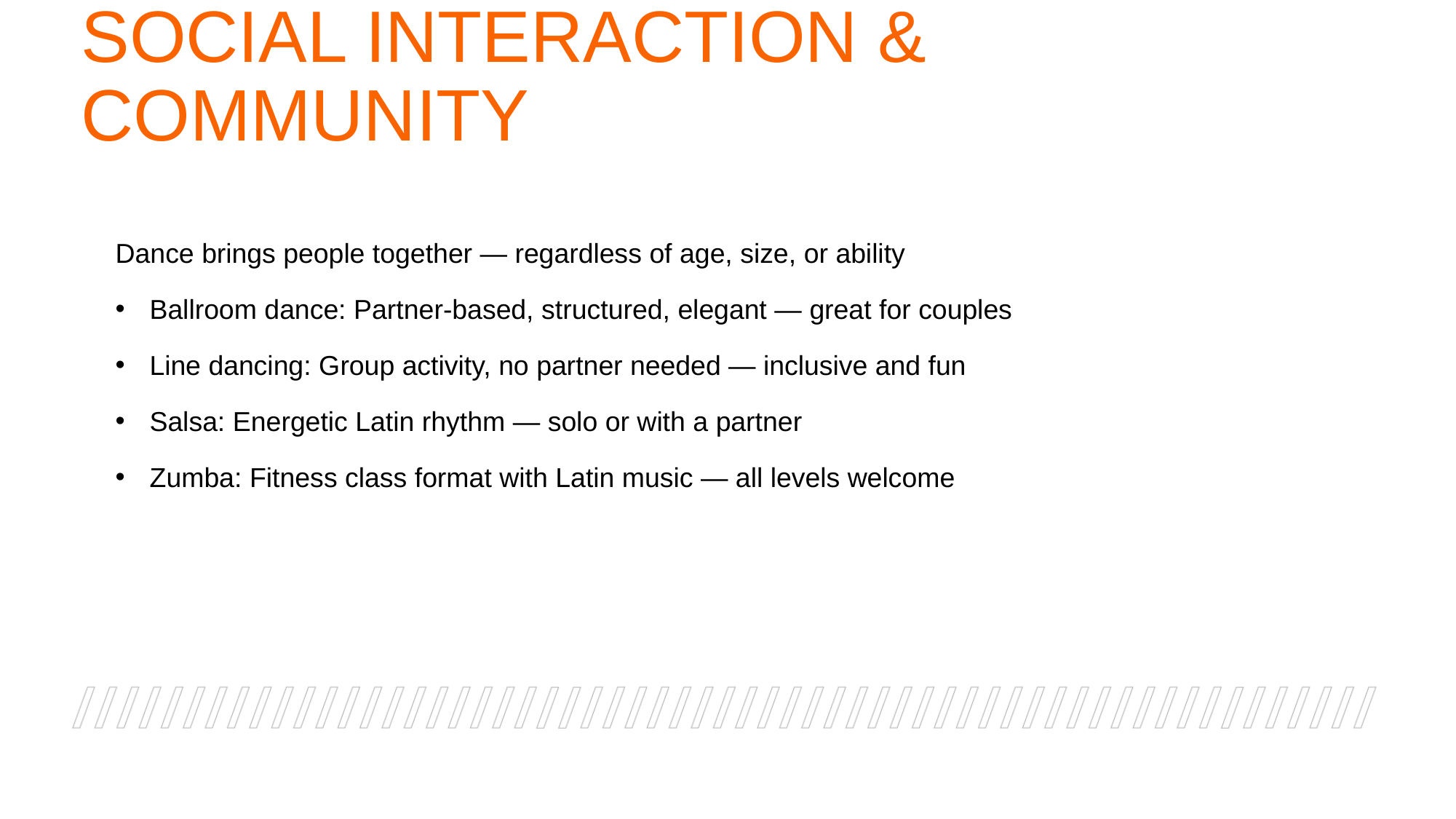

# Social Interaction & Community

Dance brings people together — regardless of age, size, or ability
Ballroom dance: Partner-based, structured, elegant — great for couples
Line dancing: Group activity, no partner needed — inclusive and fun
Salsa: Energetic Latin rhythm — solo or with a partner
Zumba: Fitness class format with Latin music — all levels welcome